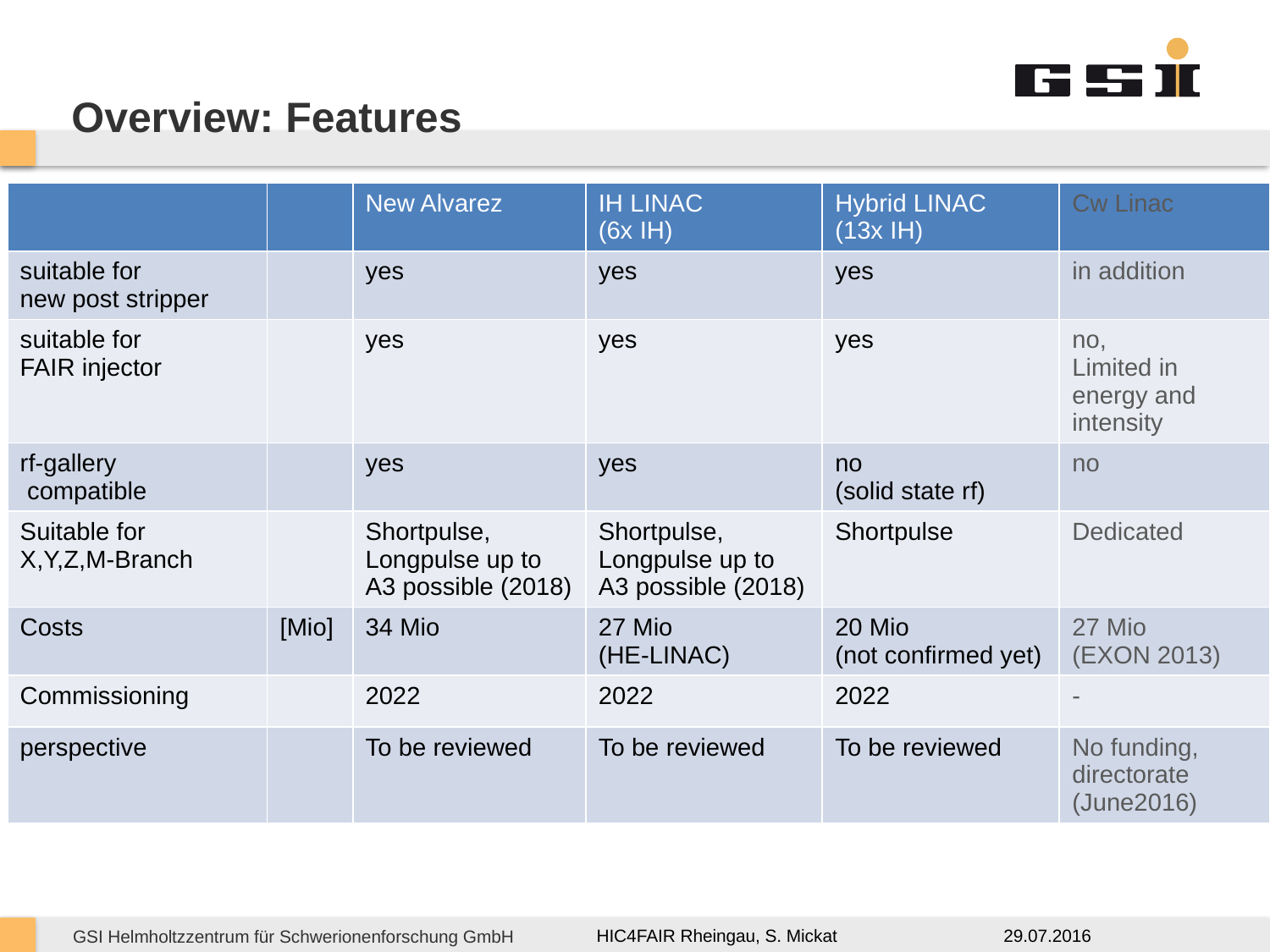

# Overview: Features
|  |  | New Alvarez | IH LINAC (6x IH) | Hybrid LINAC (13x IH) | Cw Linac |
| --- | --- | --- | --- | --- | --- |
| suitable for new post stripper |  | yes | yes | yes | in addition |
| suitable for FAIR injector |  | yes | yes | yes | no, Limited in energy and intensity |
| rf-gallery compatible |  | yes | yes | no (solid state rf) | no |
| Suitable for X,Y,Z,M-Branch |  | Shortpulse, Longpulse up to A3 possible (2018) | Shortpulse, Longpulse up to A3 possible (2018) | Shortpulse | Dedicated |
| Costs | [Mio] | 34 Mio | 27 Mio (HE-LINAC) | 20 Mio (not confirmed yet) | 27 Mio (EXON 2013) |
| Commissioning |  | 2022 | 2022 | 2022 | - |
| perspective |  | To be reviewed | To be reviewed | To be reviewed | No funding, directorate (June2016) |
29.07.2016
HIC4FAIR Rheingau, S. Mickat